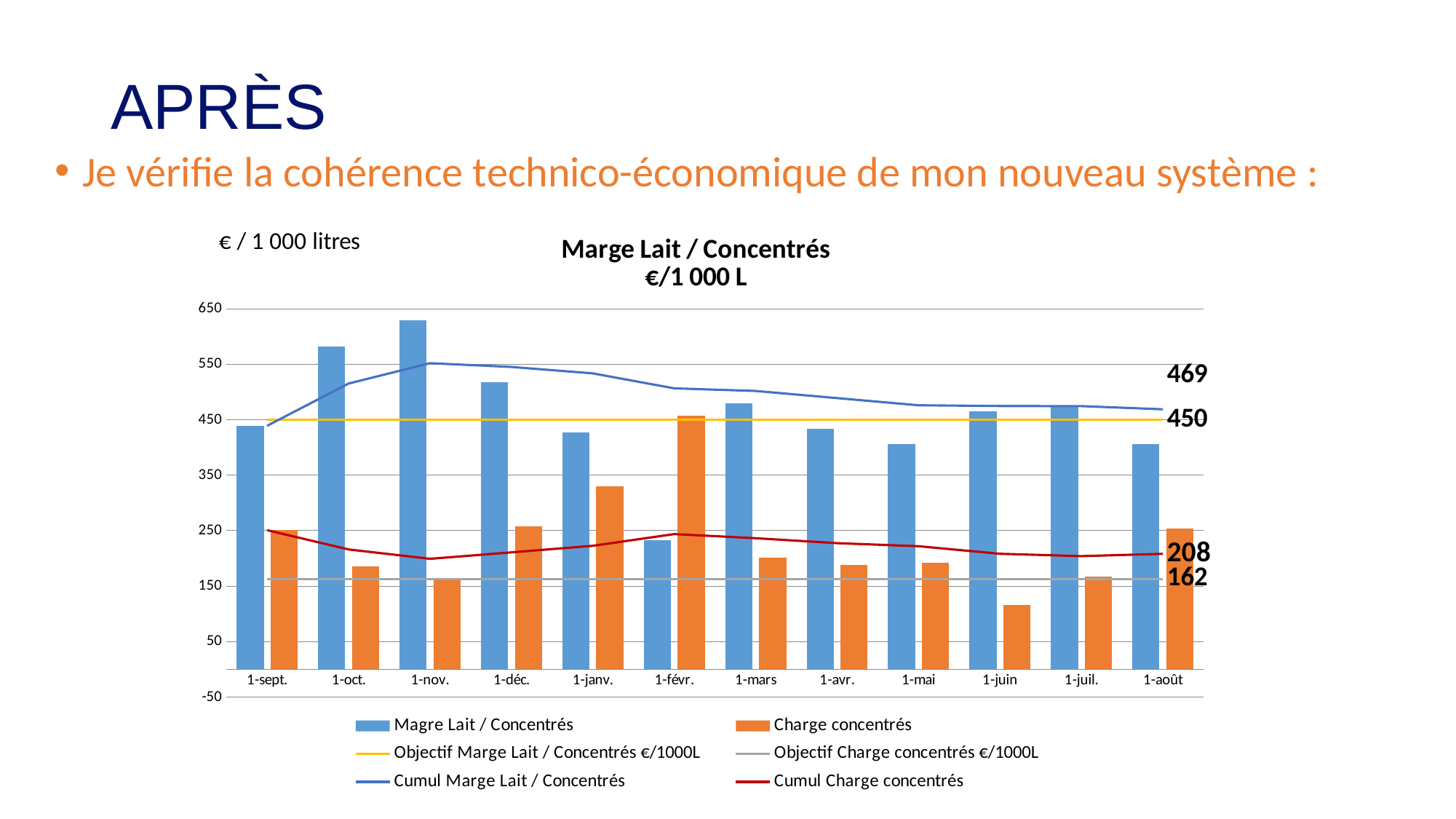

# APRÈS
Je vérifie la cohérence technico-économique de mon nouveau système :

### Chart: Marge Lait / Concentrés
€/1 000 L

| Category |  |  | Objectif Marge Lait / Concentrés €/1000L | Objectif Charge concentrés €/1000L | Cumul Marge Lait / Concentrés | Cumul Charge concentrés |
|---|---|---|---|---|---|---|
| 42277 | 439.1308486490444 | 250.86915135095555 | 450.0 | 162.3981085172135 | 439.1308486490444 | 250.86915135095555 |
| 42308 | 582.560651078672 | 185.439348921328 | 450.0 | 162.3981085172135 | 515.3373142523766 | 216.1052884450393 |
| 42338 | 629.3456664977193 | 163.6543335022808 | 450.0 | 162.3981085172135 | 551.9978346915018 | 199.23916181606518 |
| 42369 | 518.3907810021461 | 257.6092189978539 | 450.0 | 162.3981085172135 | 545.2866938714666 | 210.89533605381334 |
| 42400 | 427.4408128704488 | 330.22218458933105 | 450.0 | 162.3981085172135 | 533.6053682938292 | 222.72346068622844 |
| 42429 | 233.04701873935255 | 457.95298126064733 | 450.0 | 162.3981085172135 | 506.645961309251 | 243.82301885639194 |
| 42460 | 479.80199870587387 | 201.1980012941261 | 450.0 | 162.3981085172135 | 501.94063086791596 | 236.35151415861174 |
| 42490 | 433.1910493489441 | 188.8089506510559 | 450.0 | 162.3981085172135 | 489.0694056069405 | 227.4506447879216 |
| 42521 | 405.9037800687285 | 192.0962199312715 | 450.0 | 162.3981085172135 | 476.0974920247944 | 221.9361724200534 |
| 42551 | 465.68288835660445 | 116.31711164339545 | 450.0 | 162.3981085172135 | 474.755000451848 | 208.3213769316504 |
| 42582 | 473.2405248741959 | 167.7594751258042 | 450.0 | 162.3981085172135 | 474.5948803598968 | 204.03291197209182 |
| 42613 | 406.3204290016896 | 253.6795709983104 | 450.0 | 162.3981085172135 | 468.86125848241835 | 208.20219000616902 |
18